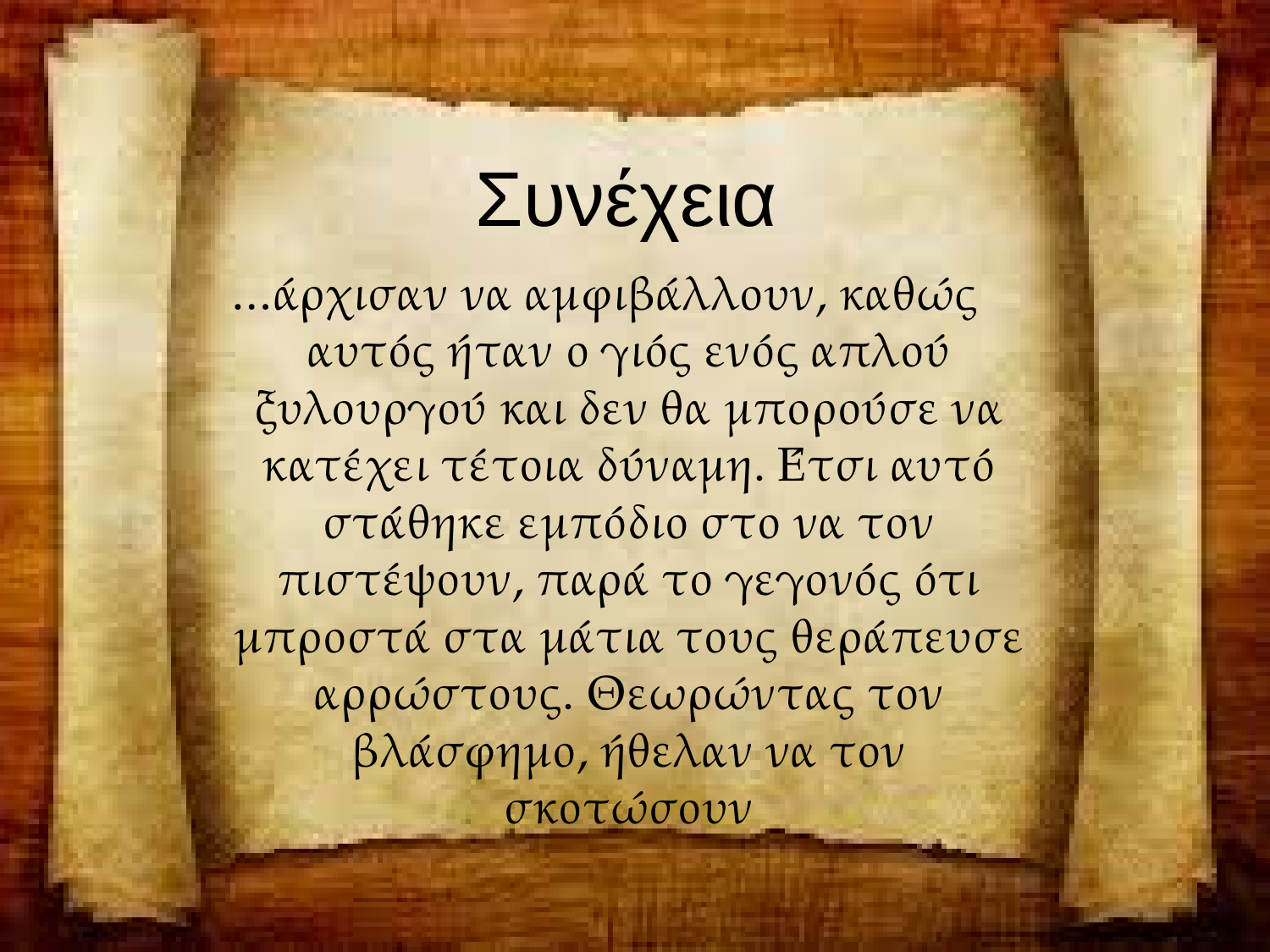

# Συνέχεια
…άρχισαν να αμφιβάλλουν, καθώς αυτός ήταν ο γιός ενός απλού ξυλουργού και δεν θα μπορούσε να κατέχει τέτοια δύναμη. Έτσι αυτό στάθηκε εμπόδιο στο να τον πιστέψουν, παρά το γεγονός ότι μπροστά στα μάτια τους θεράπευσε αρρώστους. Θεωρώντας τον βλάσφημο, ήθελαν να τον σκοτώσουν